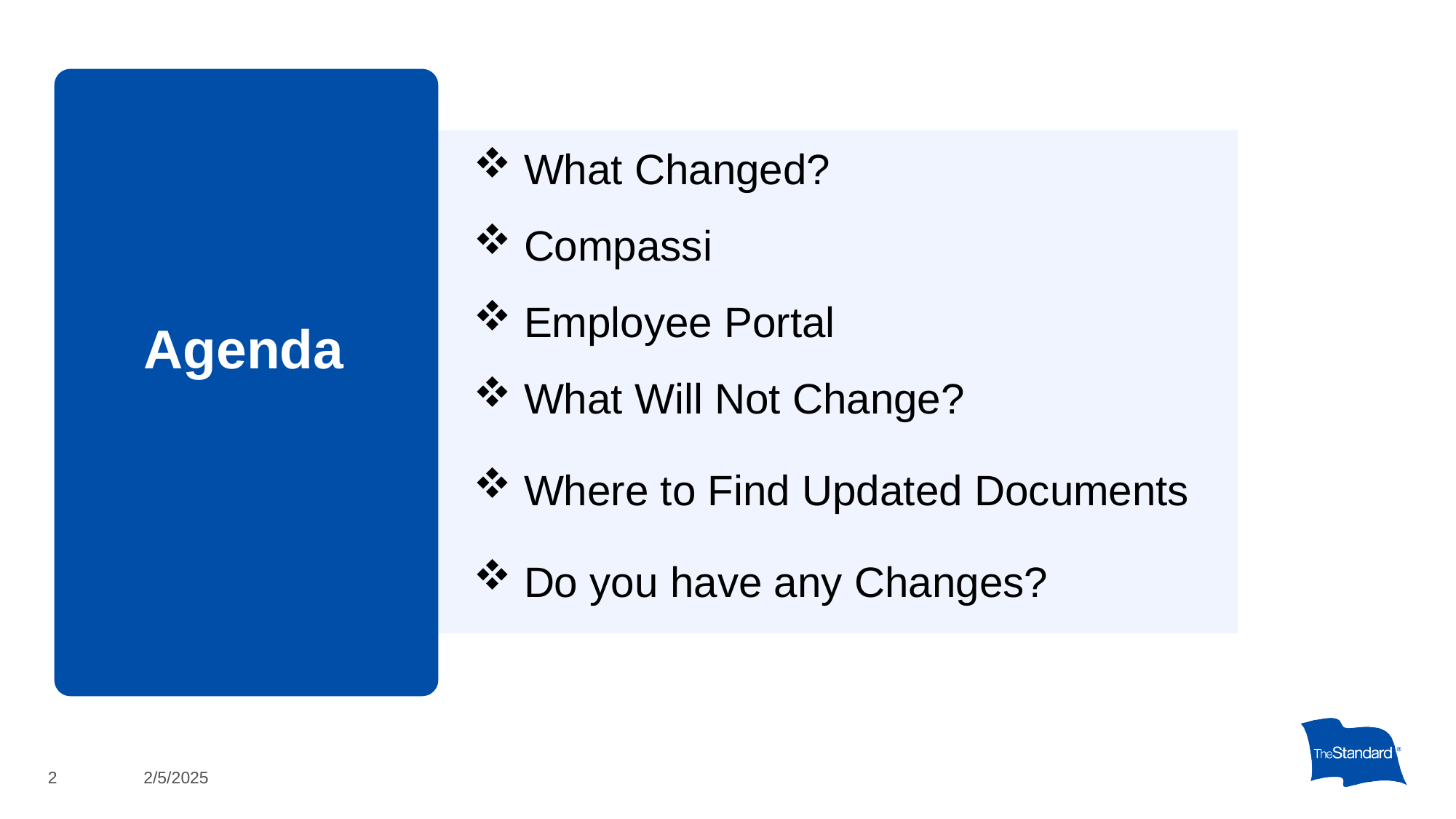

What Changed?
 Compassi
 Employee Portal
 What Will Not Change?
 Where to Find Updated Documents
 Do you have any Changes?
# Agenda
2
2/5/2025